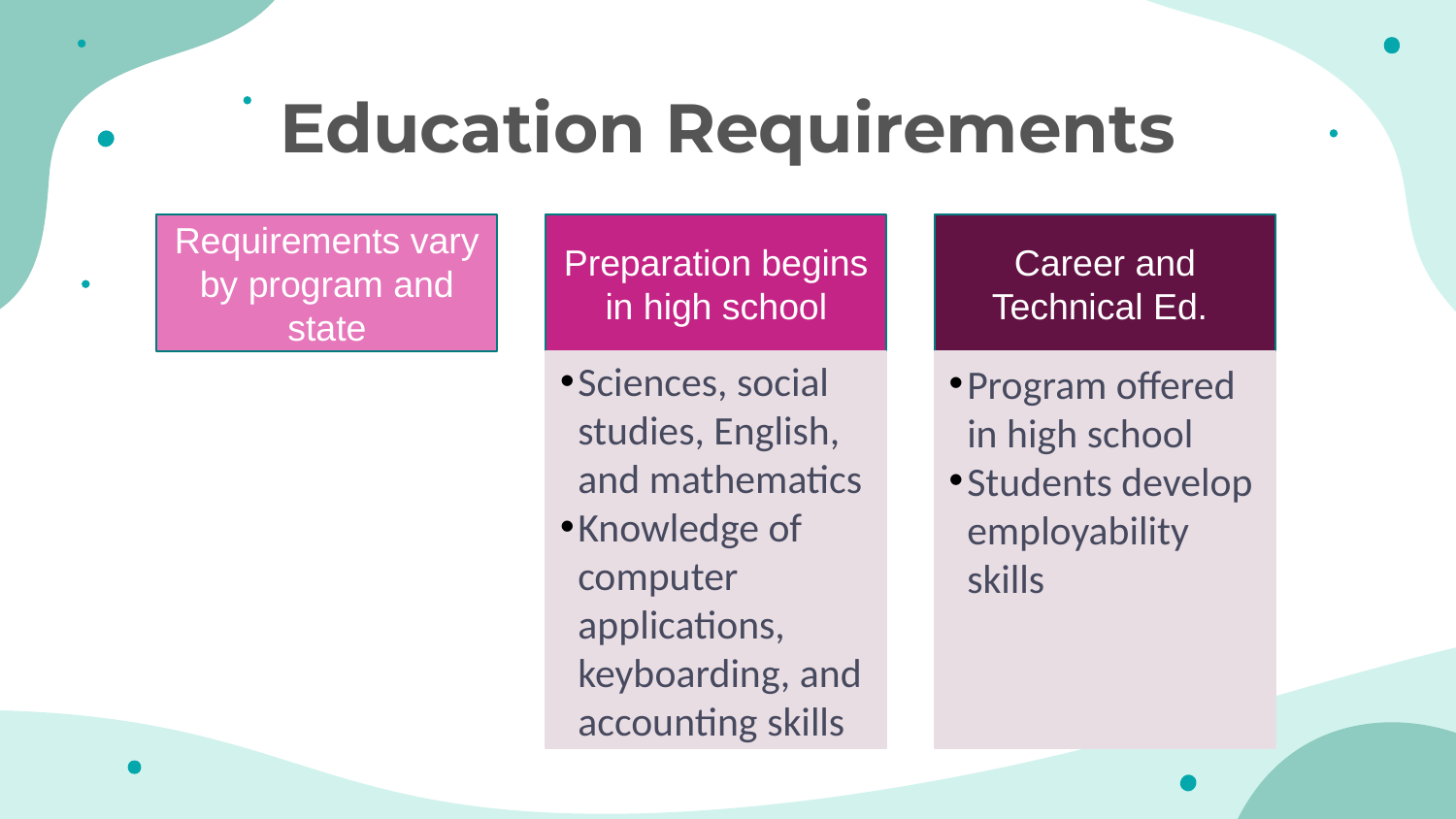

# Education Requirements
Preparation begins in high school
Sciences, social studies, English, and mathematics
Knowledge of computer applications, keyboarding, and accounting skills
Career and Technical Ed.
Program offered in high school
Students develop employability skills

Requirements vary by program and state